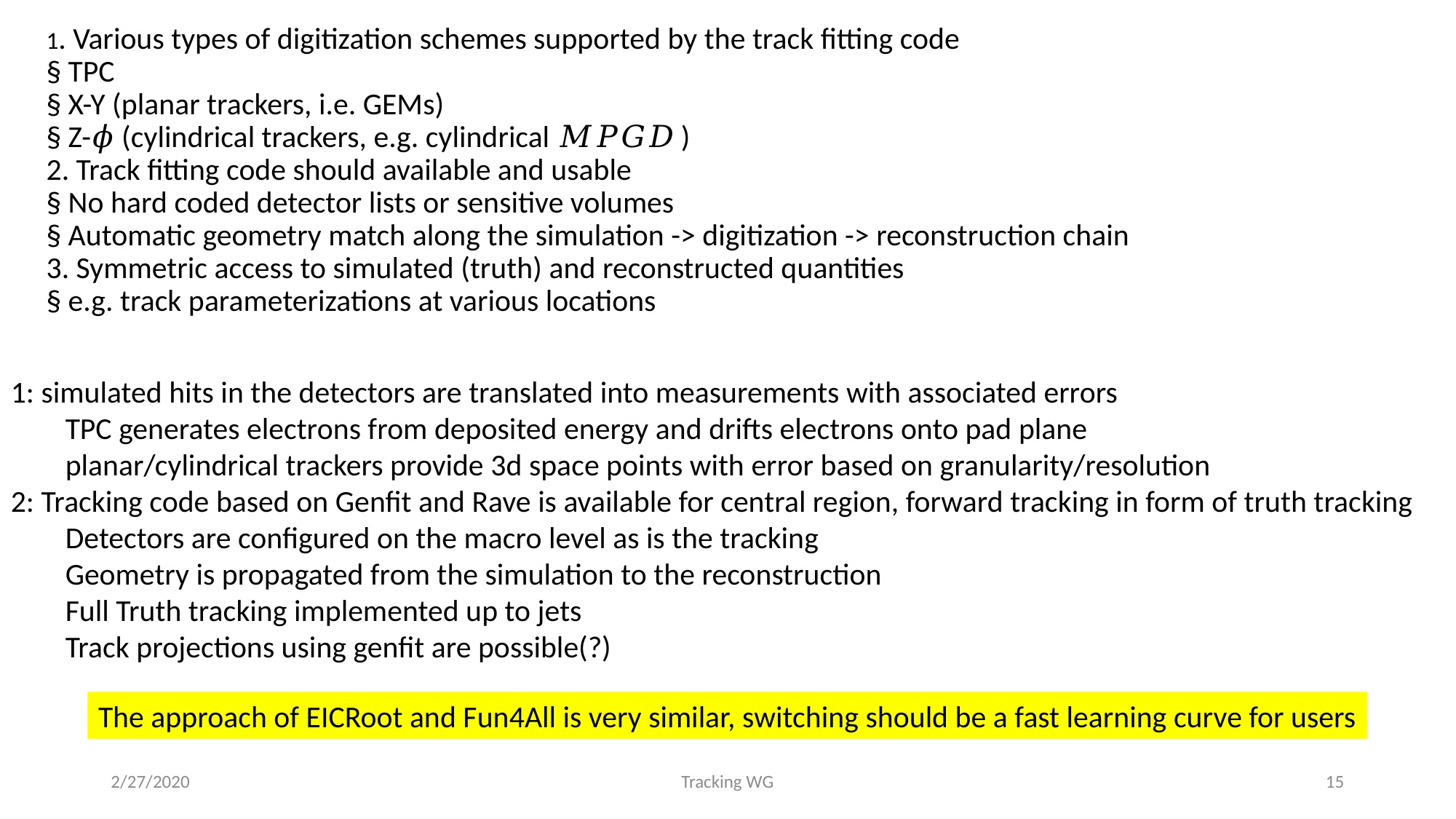

# 1. Various types of digitization schemes supported by the track fitting code § TPC § X-Y (planar trackers, i.e. GEMs) § Z-𝜙 (cylindrical trackers, e.g. cylindrical 𝑀𝑃𝐺𝐷 ) 2. Track fitting code should available and usable § No hard coded detector lists or sensitive volumes § Automatic geometry match along the simulation -> digitization -> reconstruction chain 3. Symmetric access to simulated (truth) and reconstructed quantities § e.g. track parameterizations at various locations
1: simulated hits in the detectors are translated into measurements with associated errors
TPC generates electrons from deposited energy and drifts electrons onto pad plane
planar/cylindrical trackers provide 3d space points with error based on granularity/resolution
2: Tracking code based on Genfit and Rave is available for central region, forward tracking in form of truth tracking
Detectors are configured on the macro level as is the tracking
Geometry is propagated from the simulation to the reconstruction
Full Truth tracking implemented up to jets
Track projections using genfit are possible(?)
The approach of EICRoot and Fun4All is very similar, switching should be a fast learning curve for users
2/27/2020
Tracking WG
15